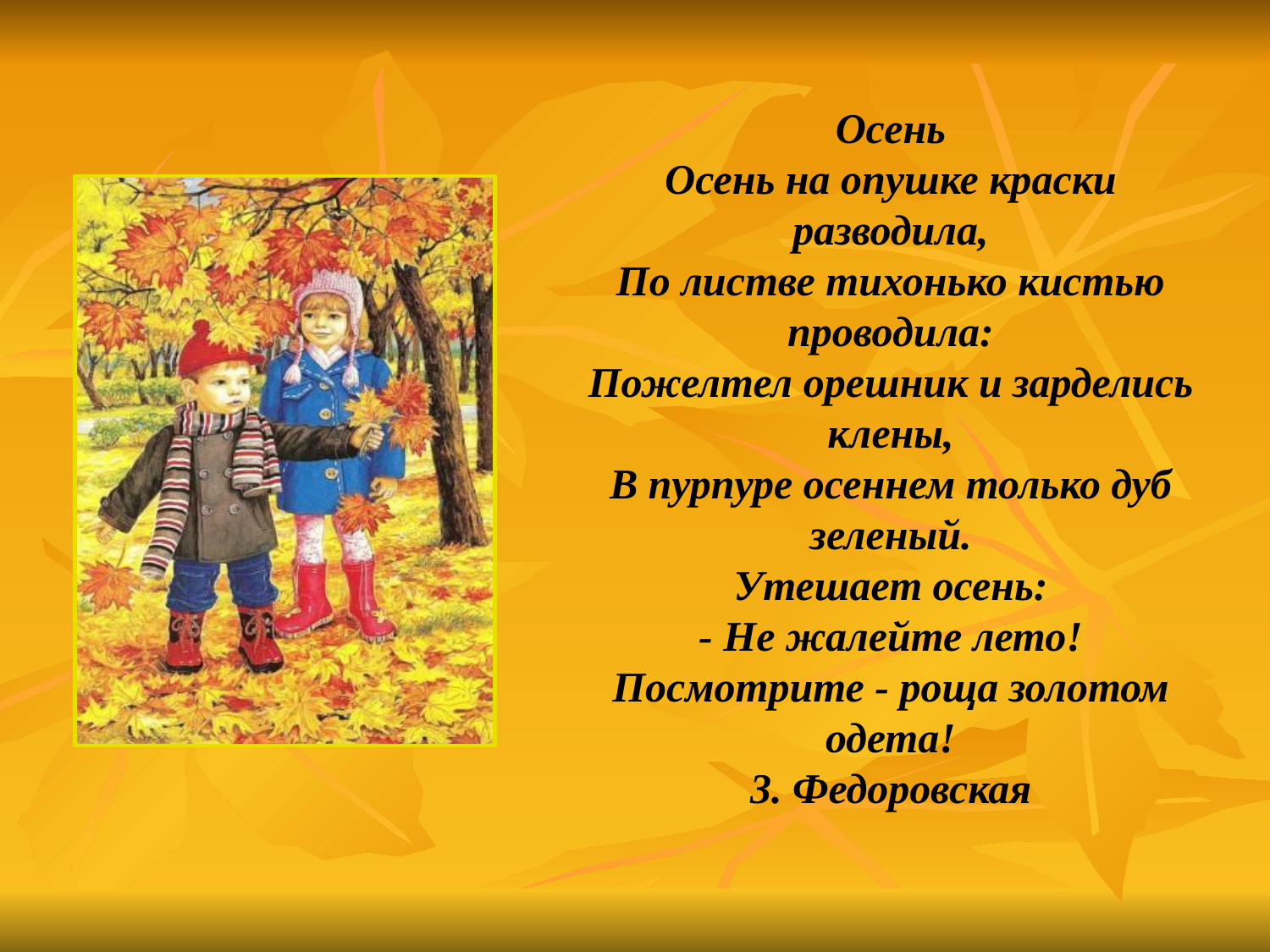

# Осень Осень на опушке краски разводила, По листве тихонько кистью проводила: Пожелтел орешник и зарделись клены, В пурпуре осеннем только дуб зеленый. Утешает осень: - Не жалейте лето! Посмотрите - роща золотом одета! 3. Федоровская